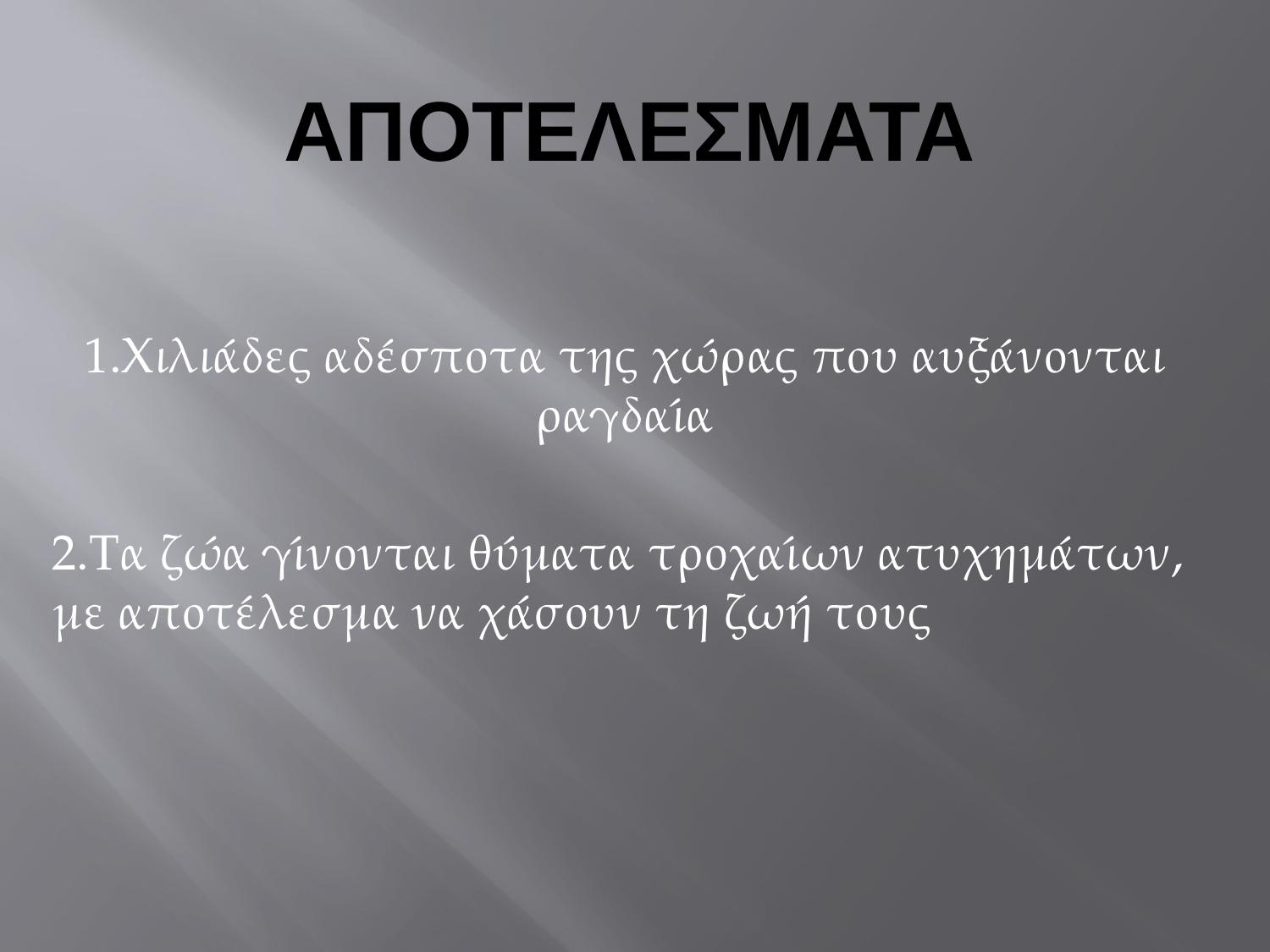

# αποτελεσματα

1.Χιλιάδες αδέσποτα της χώρας που αυξάνονται ραγδαία

2.Τα ζώα γίνονται θύματα τροχαίων ατυχημάτων, με αποτέλεσμα να χάσουν τη ζωή τους